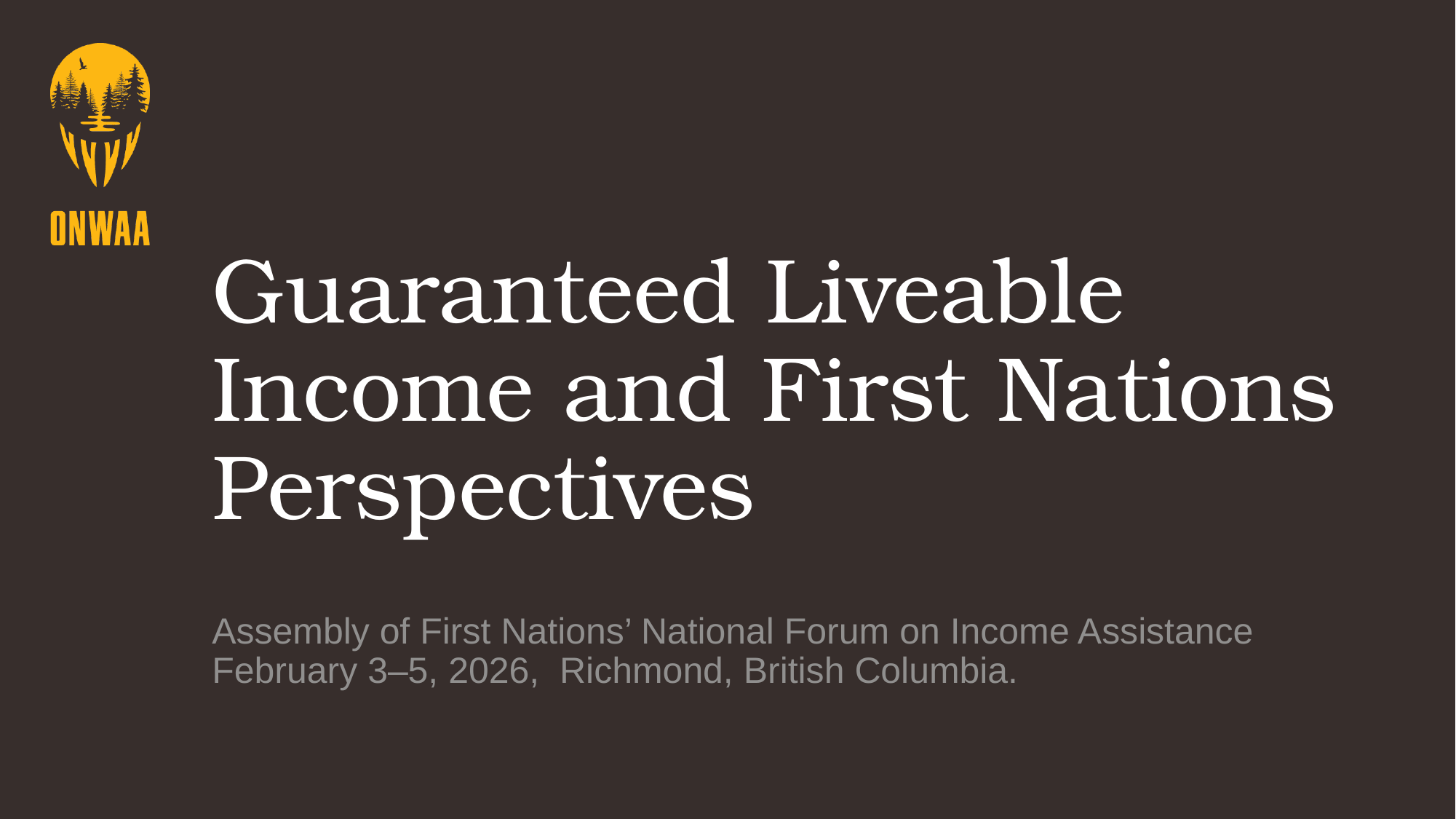

# Guaranteed Liveable Income and First Nations Perspectives

Assembly of First Nations’ National Forum on Income Assistance  February 3–5, 2026,  Richmond, British Columbia.